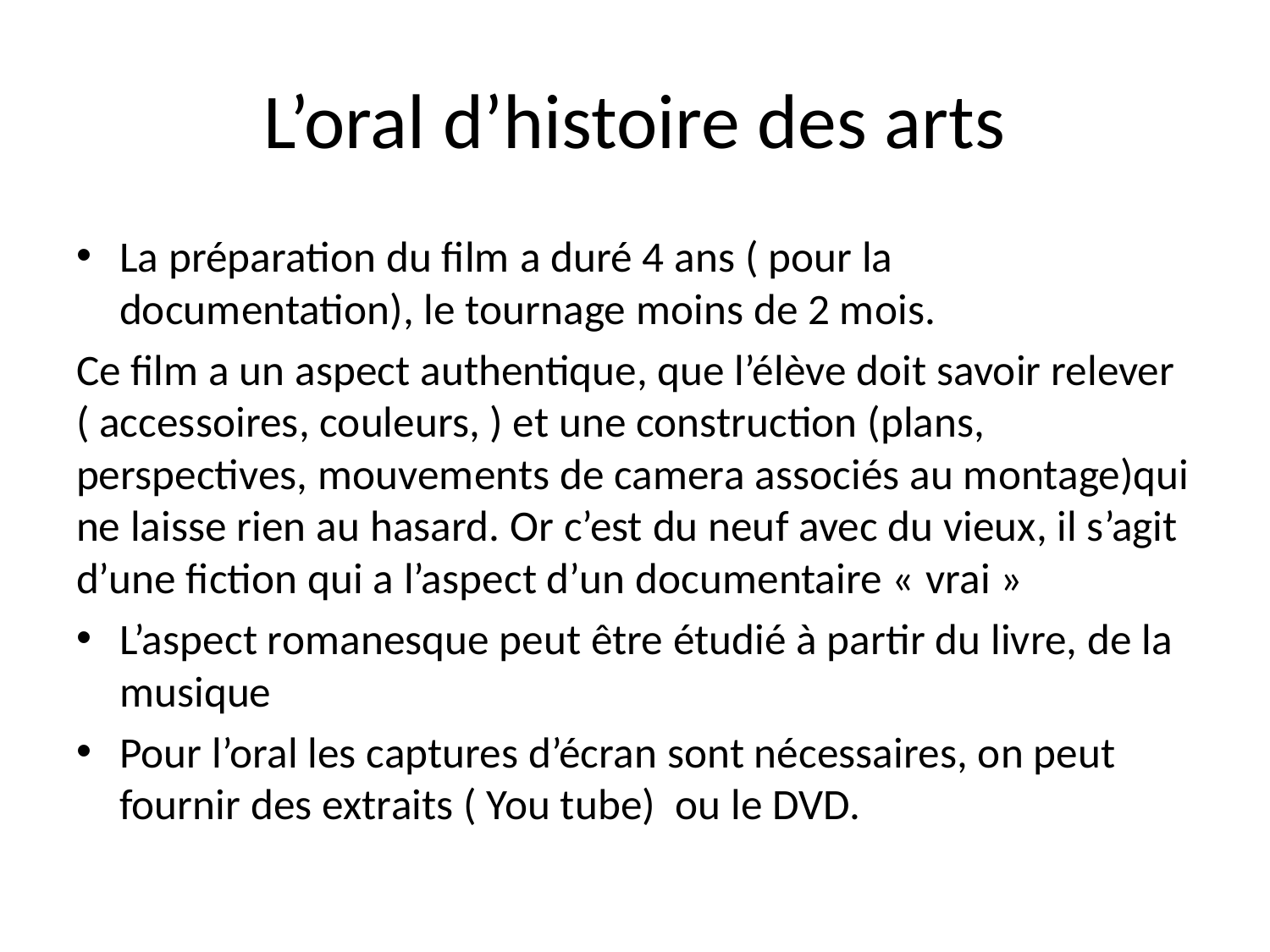

# L’oral d’histoire des arts
La préparation du film a duré 4 ans ( pour la documentation), le tournage moins de 2 mois.
Ce film a un aspect authentique, que l’élève doit savoir relever ( accessoires, couleurs, ) et une construction (plans, perspectives, mouvements de camera associés au montage)qui ne laisse rien au hasard. Or c’est du neuf avec du vieux, il s’agit d’une fiction qui a l’aspect d’un documentaire « vrai »
L’aspect romanesque peut être étudié à partir du livre, de la musique
Pour l’oral les captures d’écran sont nécessaires, on peut fournir des extraits ( You tube)  ou le DVD.